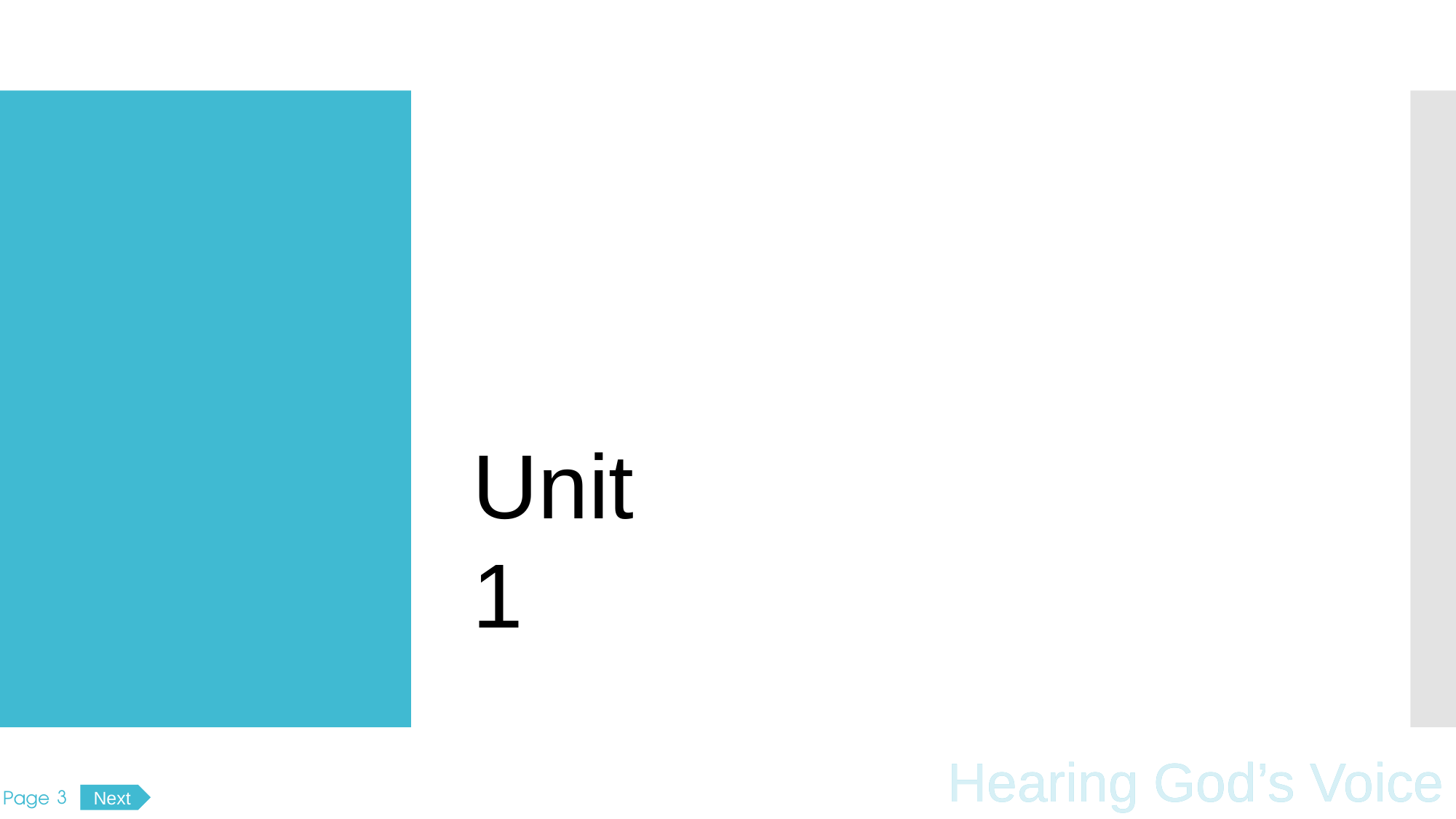

Unit 1
Hearing God’s Voice
3
Next